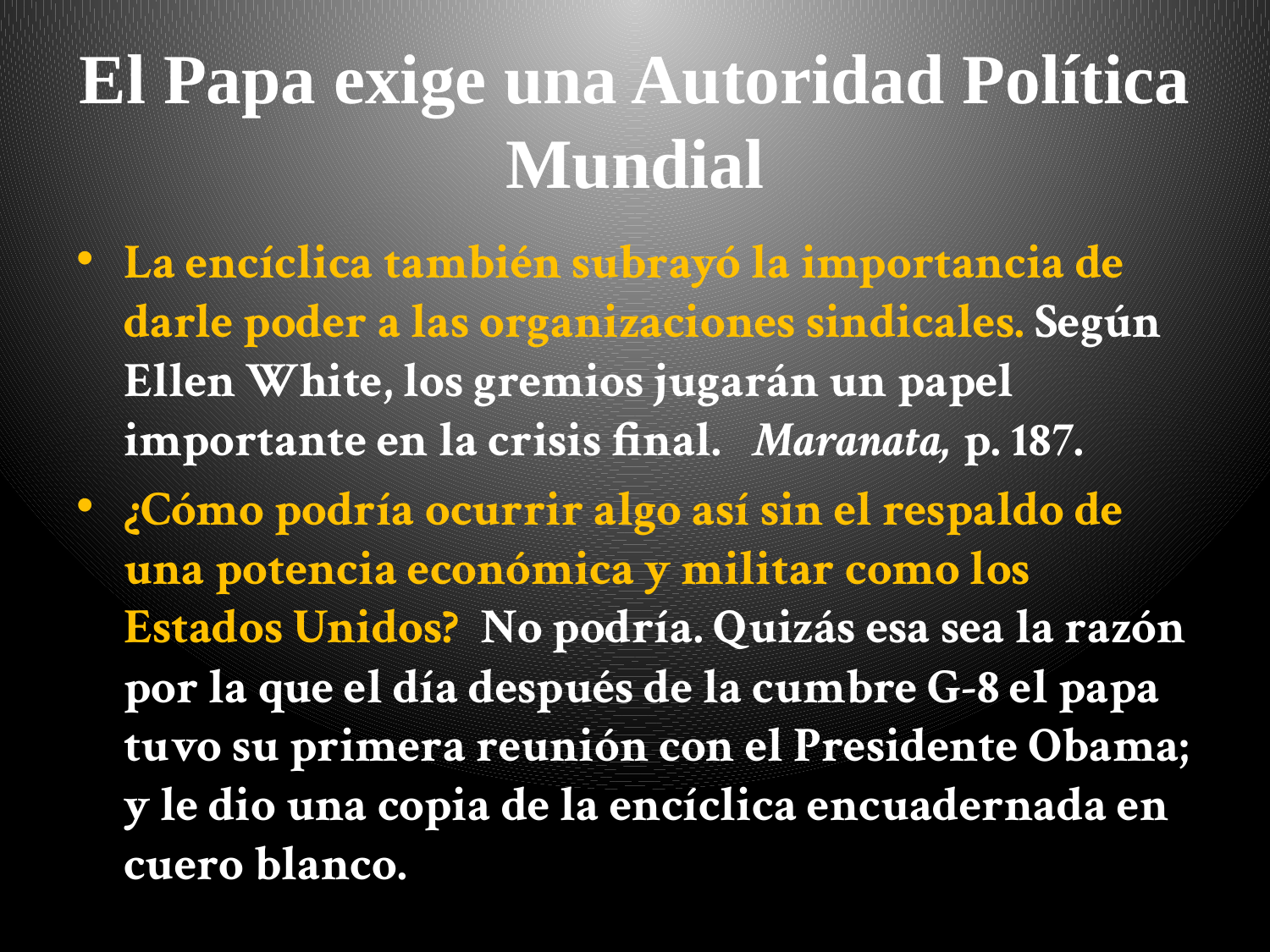

# El Papa exige una Autoridad Política Mundial
La encíclica también subrayó la importancia de darle poder a las organizaciones sindicales. Según Ellen White, los gremios jugarán un papel importante en la crisis final.   Maranata, p. 187.
¿Cómo podría ocurrir algo así sin el respaldo de una potencia económica y militar como los Estados Unidos?  No podría. Quizás esa sea la razón por la que el día después de la cumbre G-8 el papa tuvo su primera reunión con el Presidente Obama; y le dio una copia de la encíclica encuadernada en cuero blanco.